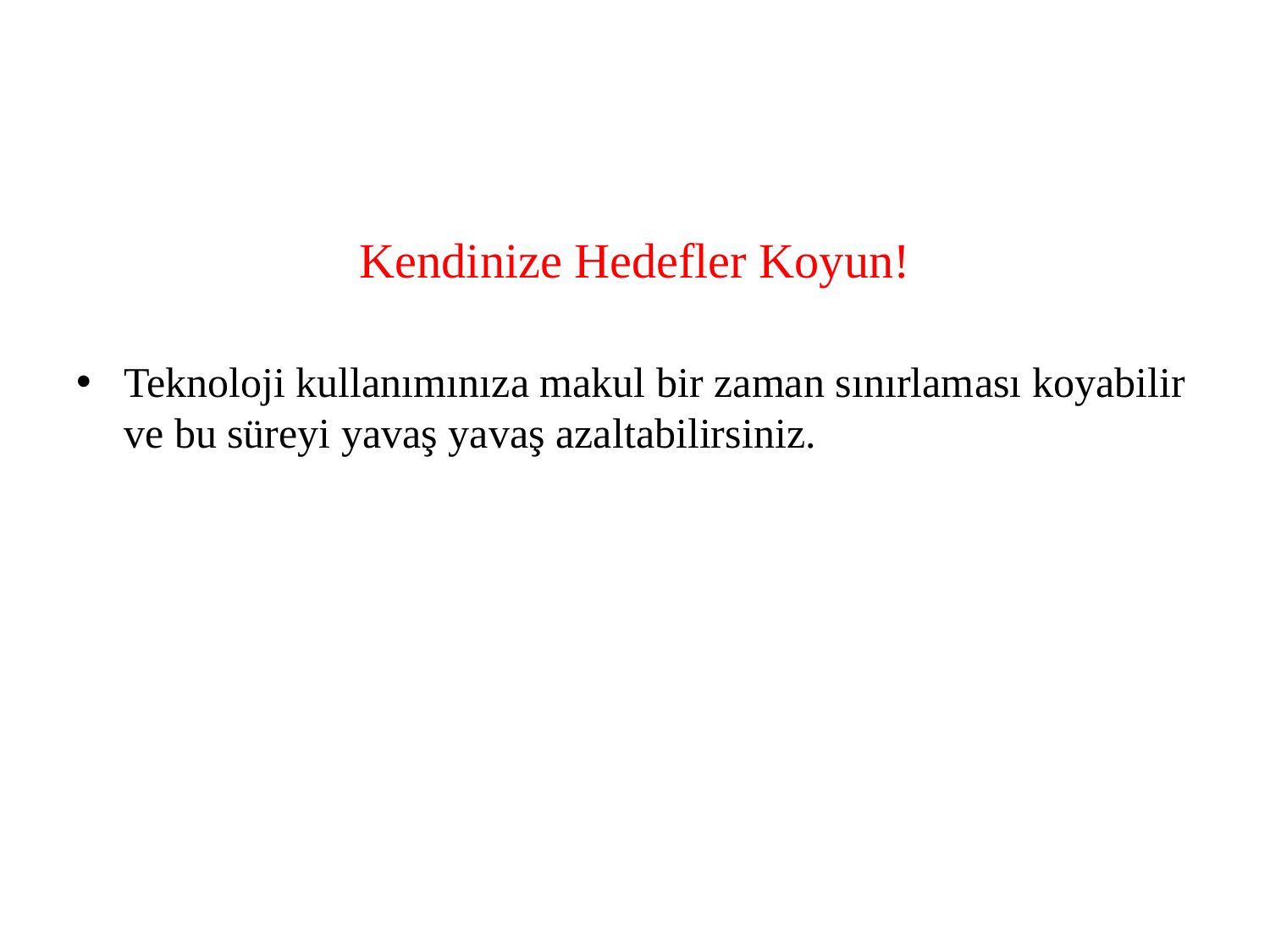

#
Kendinize Hedefler Koyun!

Teknoloji kullanımınıza makul bir zaman sınırlaması koyabilir ve bu süreyi yavaş yavaş azaltabilirsiniz.